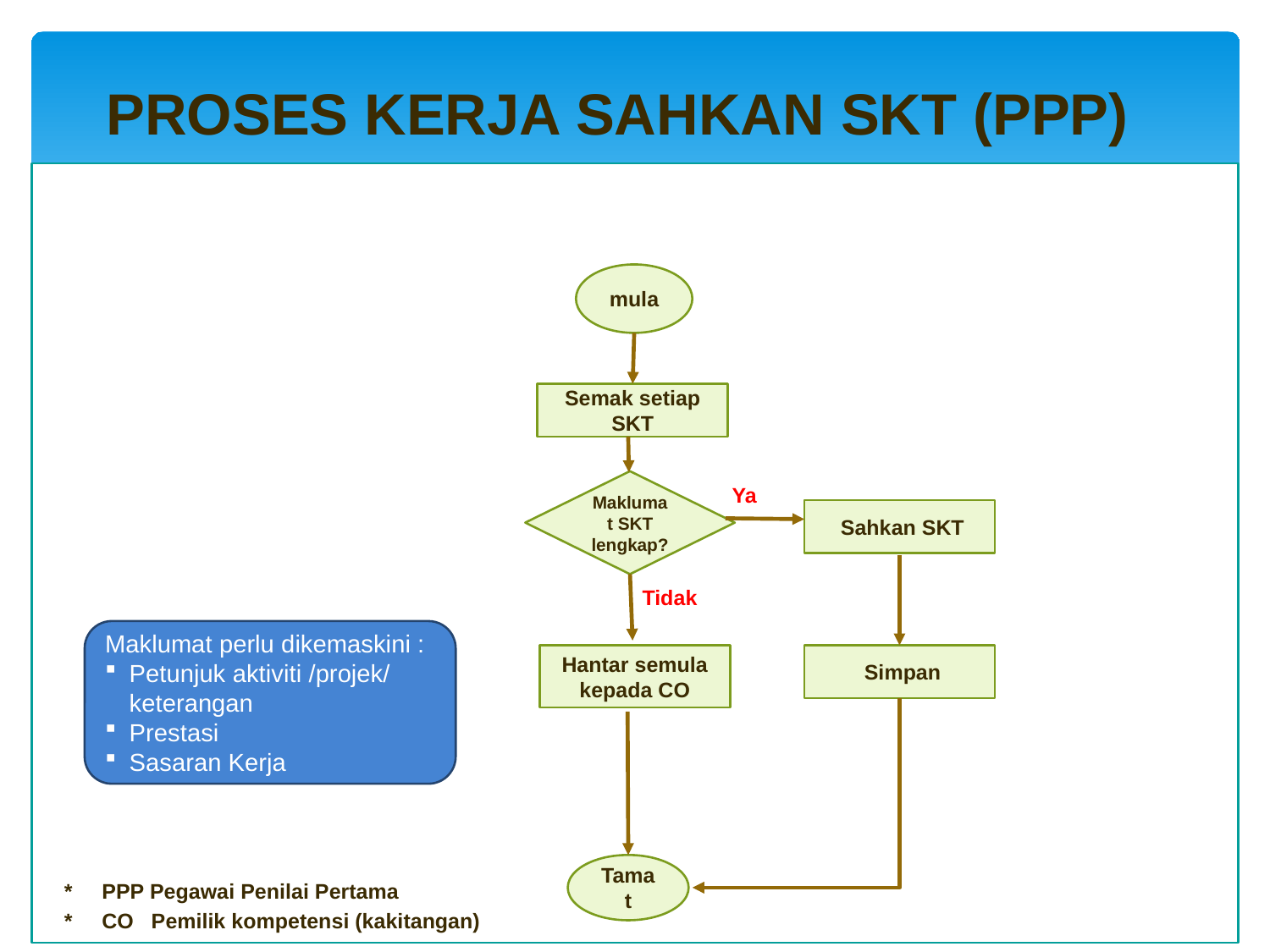

PROSES KERJA SAHKAN SKT (PPP)

mula
Semak setiap SKT
Maklumat SKT lengkap?
Ya
 Sahkan SKT
Tidak
Maklumat perlu dikemaskini :
Petunjuk aktiviti /projek/ keterangan
Prestasi
Sasaran Kerja
Hantar semula kepada CO
 Simpan
Tamat
*     PPP Pegawai Penilai Pertama
*     CO   Pemilik kompetensi (kakitangan)